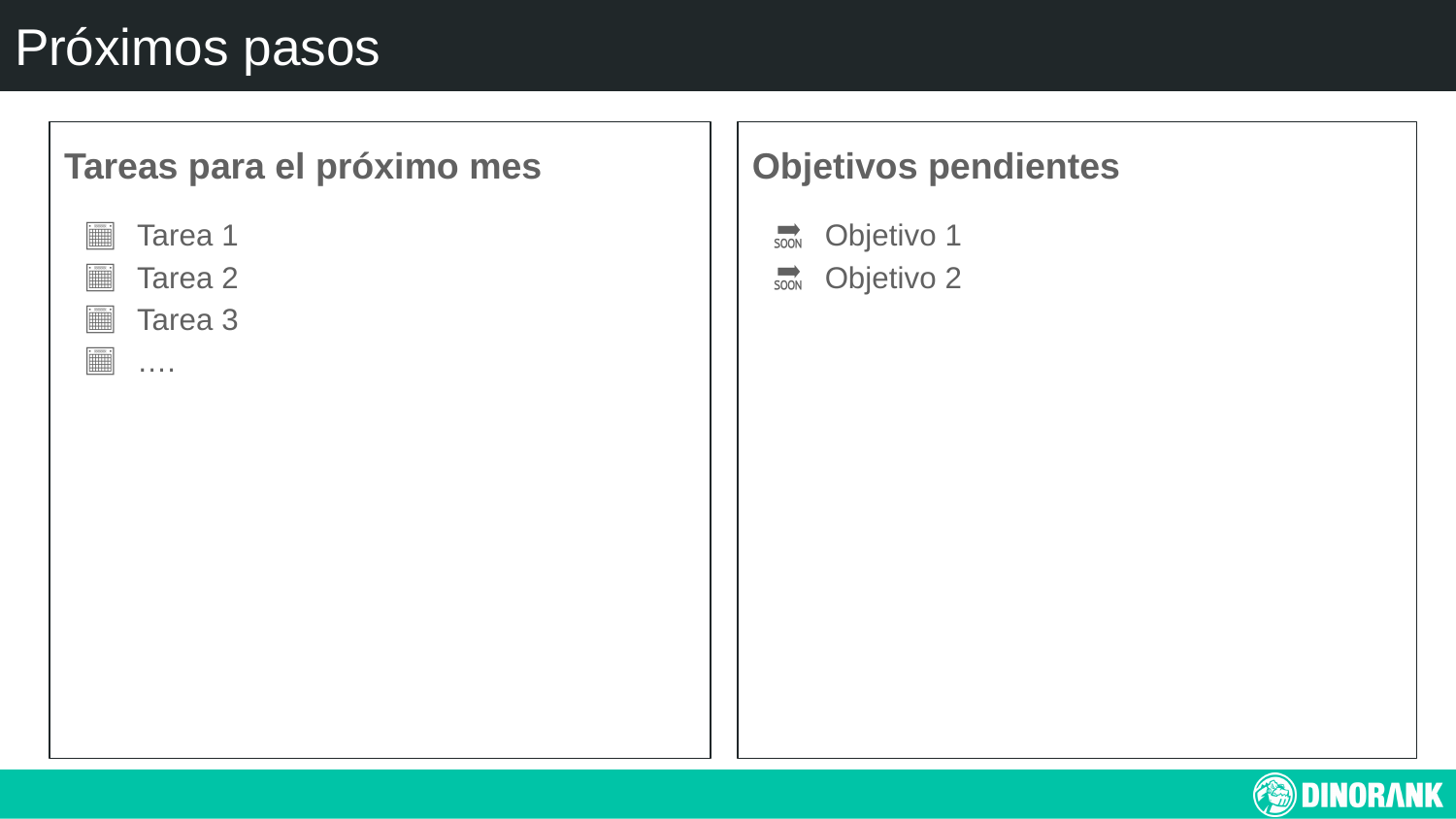

# Próximos pasos
Tareas para el próximo mes
Tarea 1
Tarea 2
Tarea 3
….
Objetivos pendientes
Objetivo 1
Objetivo 2